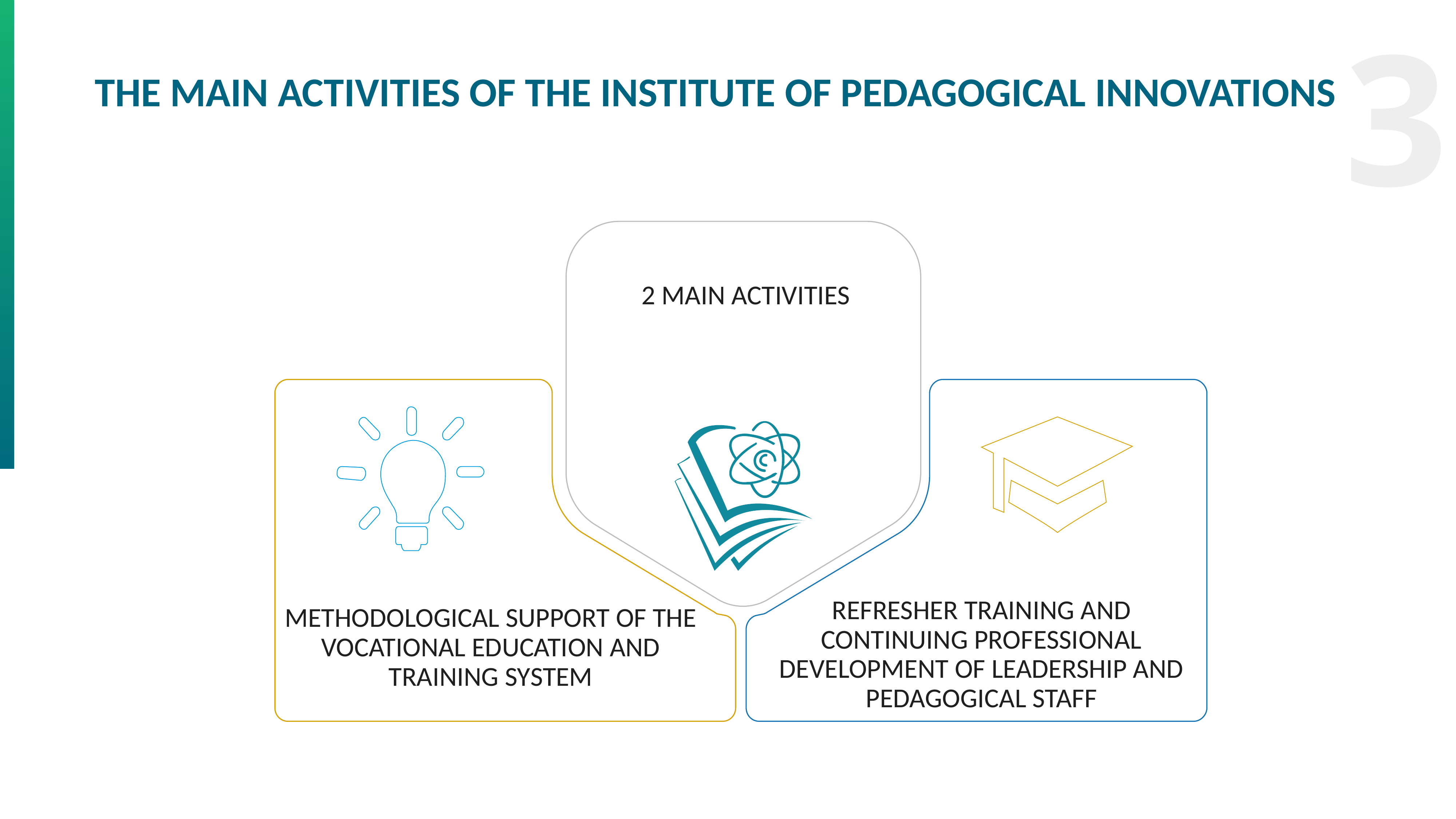

3

# THE MAIN ACTIVITIES OF THE INSTITUTE OF PEDAGOGICAL INNOVATIONS

2 MAIN ACTIVITIES
METHODOLOGICAL SUPPORT OF THE VOCATIONAL EDUCATION AND TRAINING SYSTEM
REFRESHER TRAINING AND CONTINUING PROFESSIONAL DEVELOPMENT OF LEADERSHIP AND PEDAGOGICAL STAFF